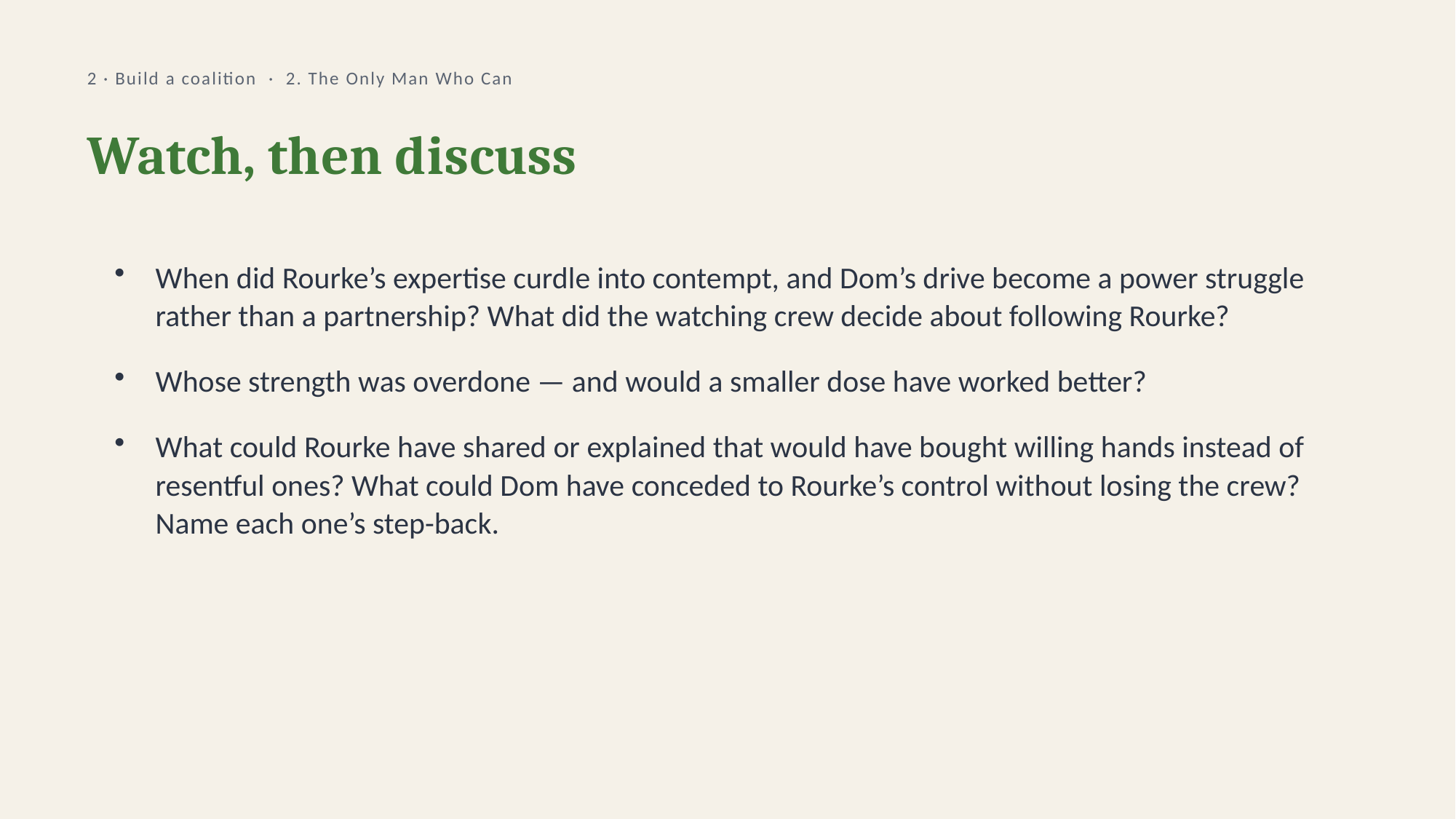

2 · Build a coalition  ·  2. The Only Man Who Can
Watch, then discuss
When did Rourke’s expertise curdle into contempt, and Dom’s drive become a power struggle rather than a partnership? What did the watching crew decide about following Rourke?
Whose strength was overdone — and would a smaller dose have worked better?
What could Rourke have shared or explained that would have bought willing hands instead of resentful ones? What could Dom have conceded to Rourke’s control without losing the crew? Name each one’s step-back.